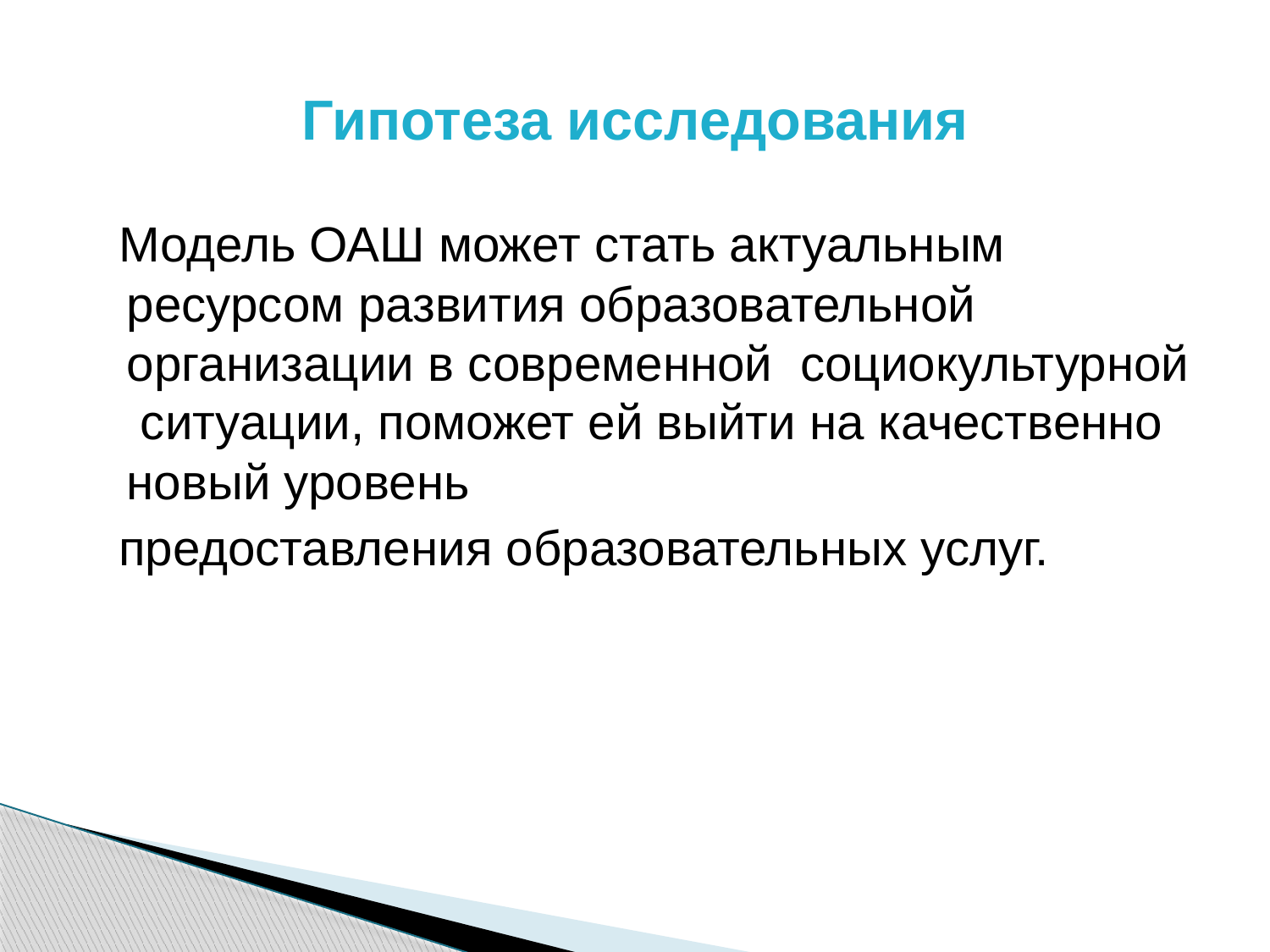

# Гипотеза исследования

  Модель ОАШ может стать актуальным   ресурсом развития образовательной организации в современной  социокультурной  ситуации, поможет ей выйти на качественно новый уровень
  предоставления образовательных услуг.